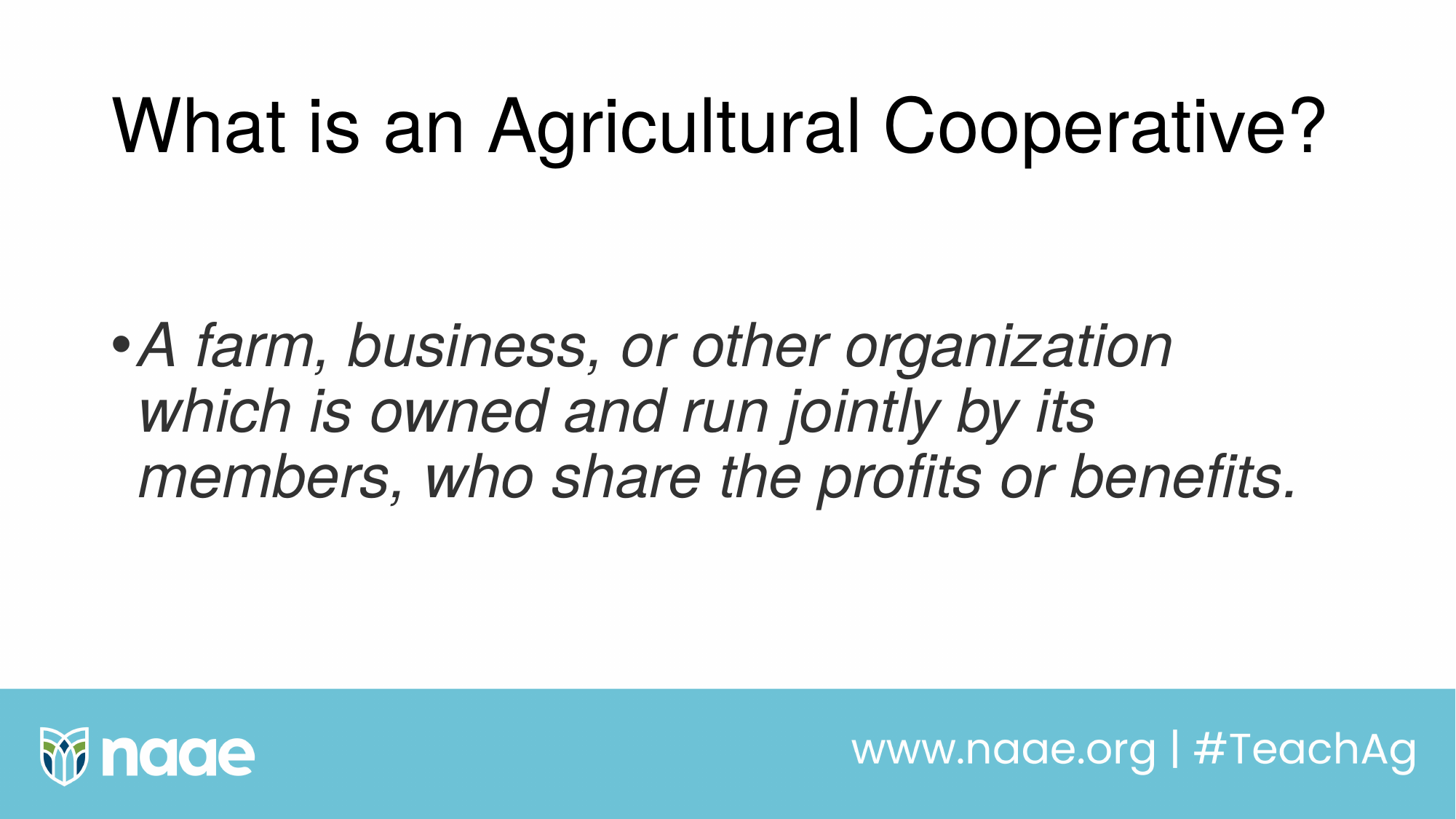

# What is an Agricultural Cooperative?
A farm, business, or other organization which is owned and run jointly by its members, who share the profits or benefits.